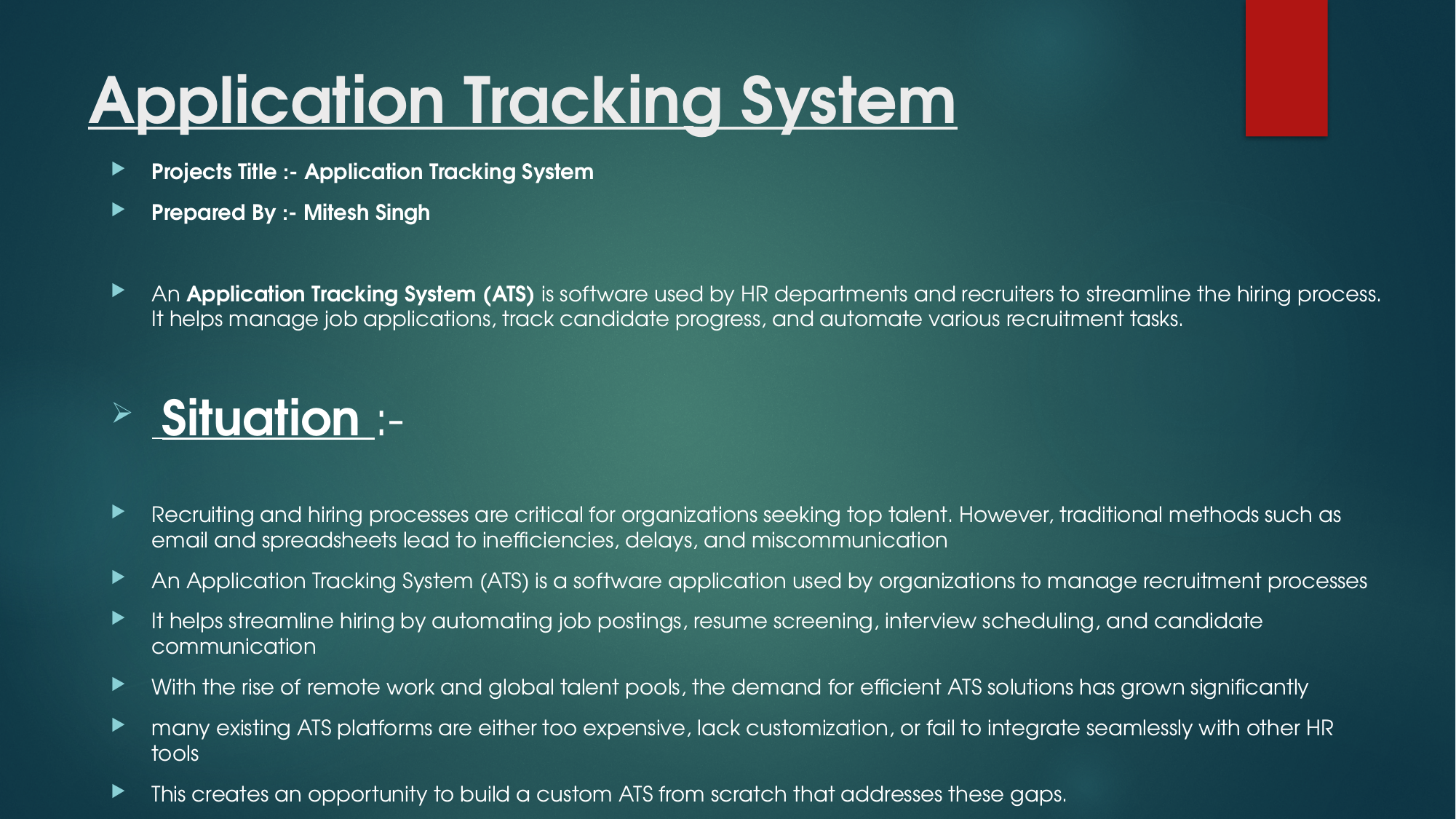

# Application Tracking System
Projects Title :- Application Tracking System
Prepared By :- Mitesh Singh

An Application Tracking System (ATS) is software used by HR departments and recruiters to streamline the hiring process. It helps manage job applications, track candidate progress, and automate various recruitment tasks.

 Situation :-

Recruiting and hiring processes are critical for organizations seeking top talent. However, traditional methods such as email and spreadsheets lead to inefficiencies, delays, and miscommunication
An Application Tracking System (ATS) is a software application used by organizations to manage recruitment processes
It helps streamline hiring by automating job postings, resume screening, interview scheduling, and candidate communication
With the rise of remote work and global talent pools, the demand for efficient ATS solutions has grown significantly
many existing ATS platforms are either too expensive, lack customization, or fail to integrate seamlessly with other HR tools
This creates an opportunity to build a custom ATS from scratch that addresses these gaps.